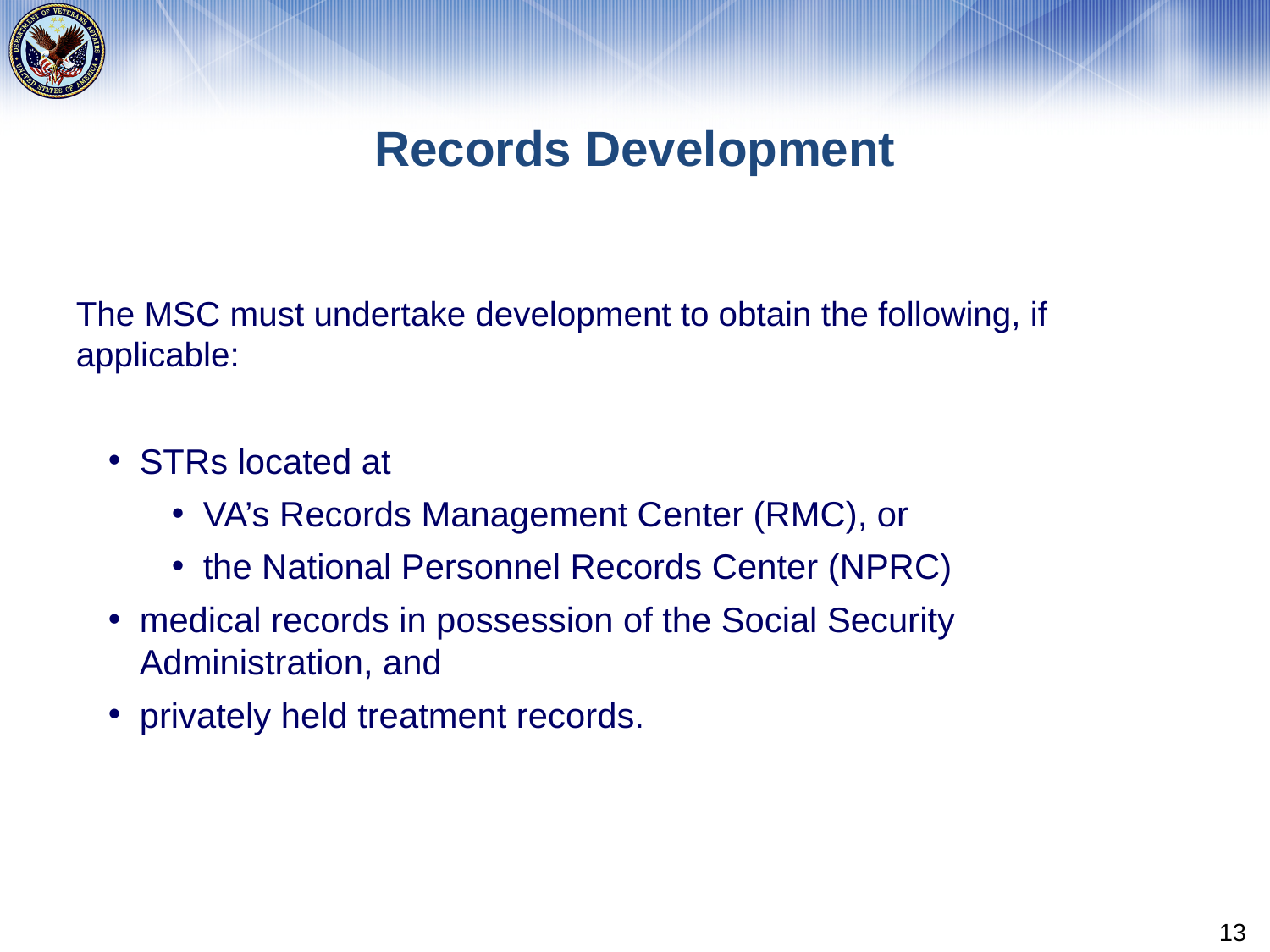

# Records Development
The MSC must undertake development to obtain the following, if applicable:

STRs located at
VA’s Records Management Center (RMC), or
the National Personnel Records Center (NPRC)
medical records in possession of the Social Security Administration, and
privately held treatment records.
13